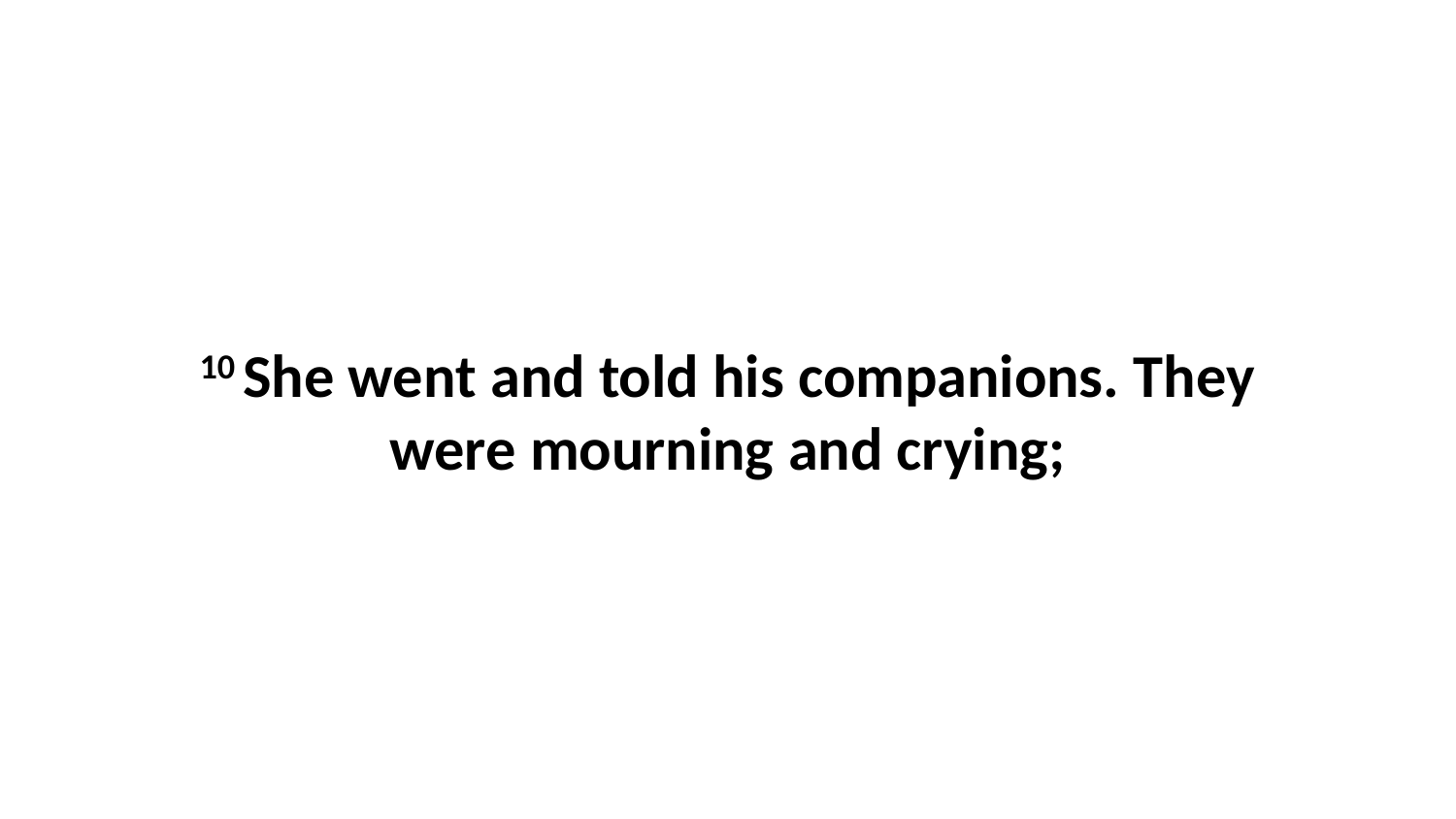

10 She went and told his companions. They were mourning and crying;